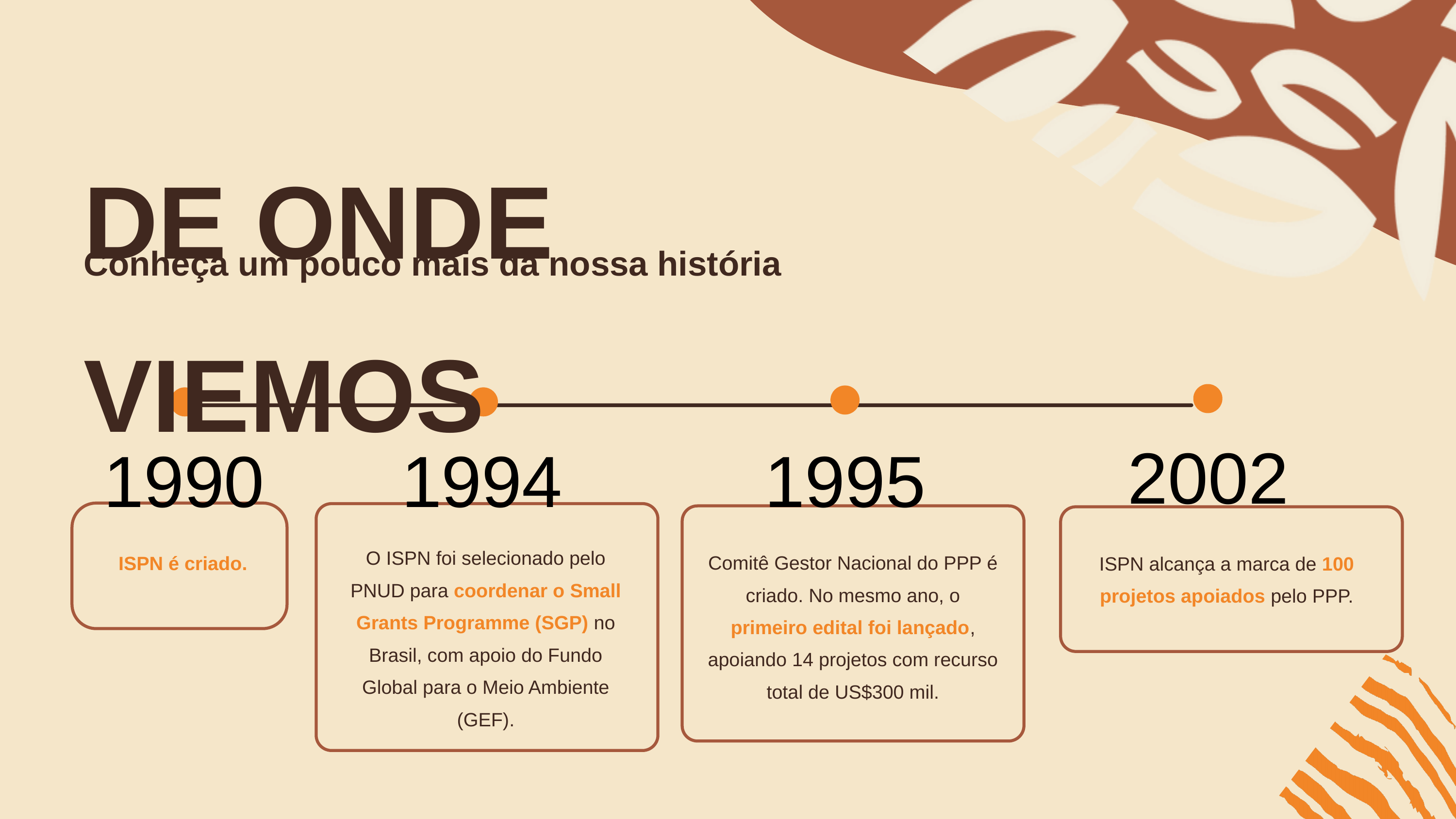

DE ONDE VIEMOS
Conheça um pouco mais da nossa história

2002
1990
1994
1995

O ISPN foi selecionado pelo PNUD para coordenar o Small Grants Programme (SGP) no Brasil, com apoio do Fundo Global para o Meio Ambiente (GEF).
Comitê Gestor Nacional do PPP é criado. No mesmo ano, o primeiro edital foi lançado, apoiando 14 projetos com recurso total de US$300 mil.
ISPN é criado.
ISPN alcança a marca de 100 projetos apoiados pelo PPP.